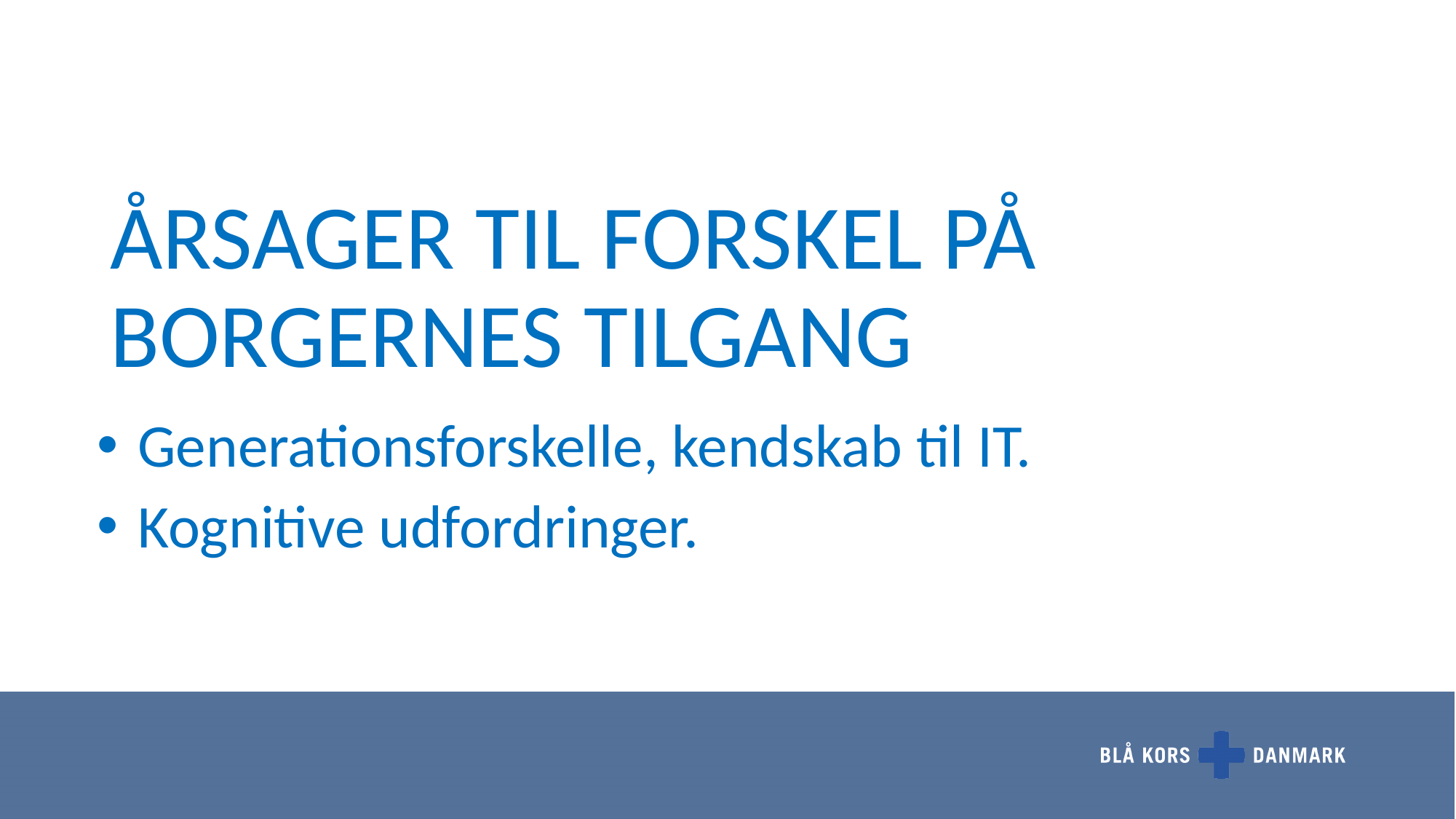

# ÅRSAGER TIL FORSKEL PÅ BORGERNES TILGANG
Generationsforskelle, kendskab til IT.
Kognitive udfordringer.